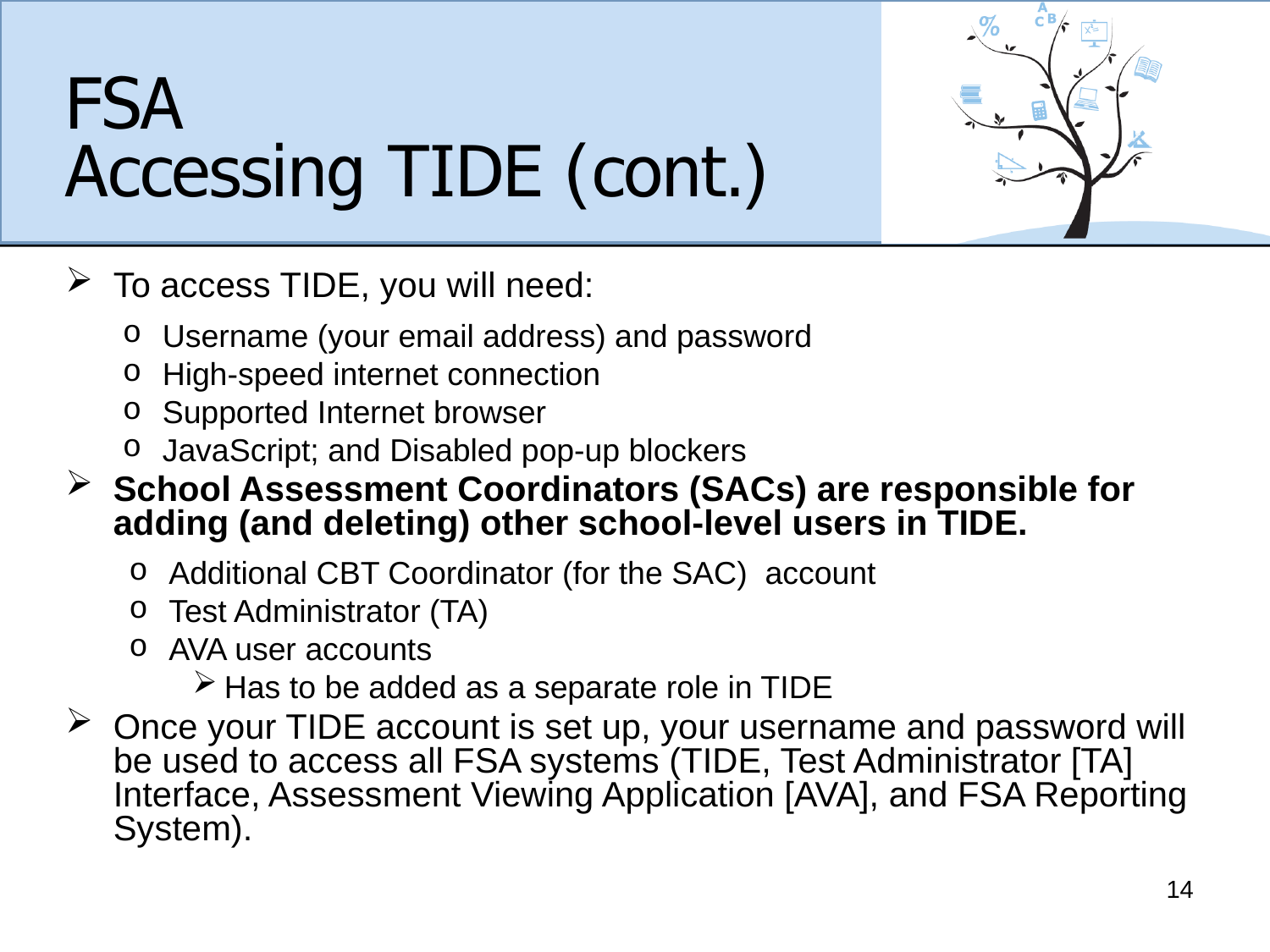

# FSA Accessing TIDE (cont.)
To access TIDE, you will need:
Username (your email address) and password
High-speed internet connection
Supported Internet browser
JavaScript; and Disabled pop-up blockers
School Assessment Coordinators (SACs) are responsible for adding (and deleting) other school-level users in TIDE.
Additional CBT Coordinator (for the SAC)  account
Test Administrator (TA)
AVA user accounts
Has to be added as a separate role in TIDE
Once your TIDE account is set up, your username and password will be used to access all FSA systems (TIDE, Test Administrator [TA] Interface, Assessment Viewing Application [AVA], and FSA Reporting System).

14